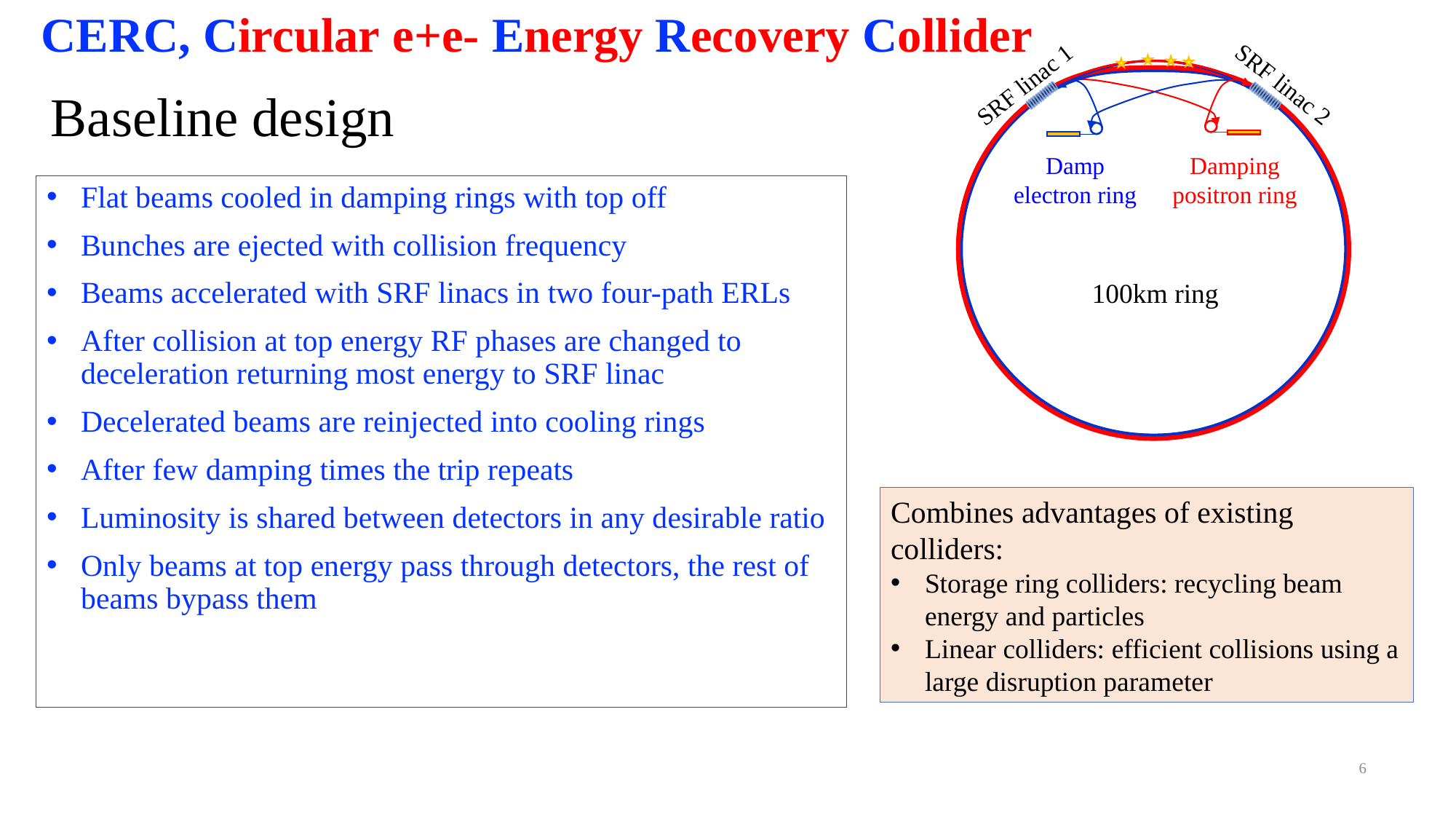

CERC, Circular e+e- Energy Recovery Collider

SRF linac 2
SRF linac 1

Damp electron ring
Damping positron ring

# Baseline design
Flat beams cooled in damping rings with top off
Bunches are ejected with collision frequency
Beams accelerated with SRF linacs in two four-path ERLs
After collision at top energy RF phases are changed to deceleration returning most energy to SRF linac
Decelerated beams are reinjected into cooling rings
After few damping times the trip repeats
Luminosity is shared between detectors in any desirable ratio
Only beams at top energy pass through detectors, the rest of beams bypass them

100km ring
Combines advantages of existing colliders:
Storage ring colliders: recycling beam energy and particles
Linear colliders: efficient collisions using a large disruption parameter
6